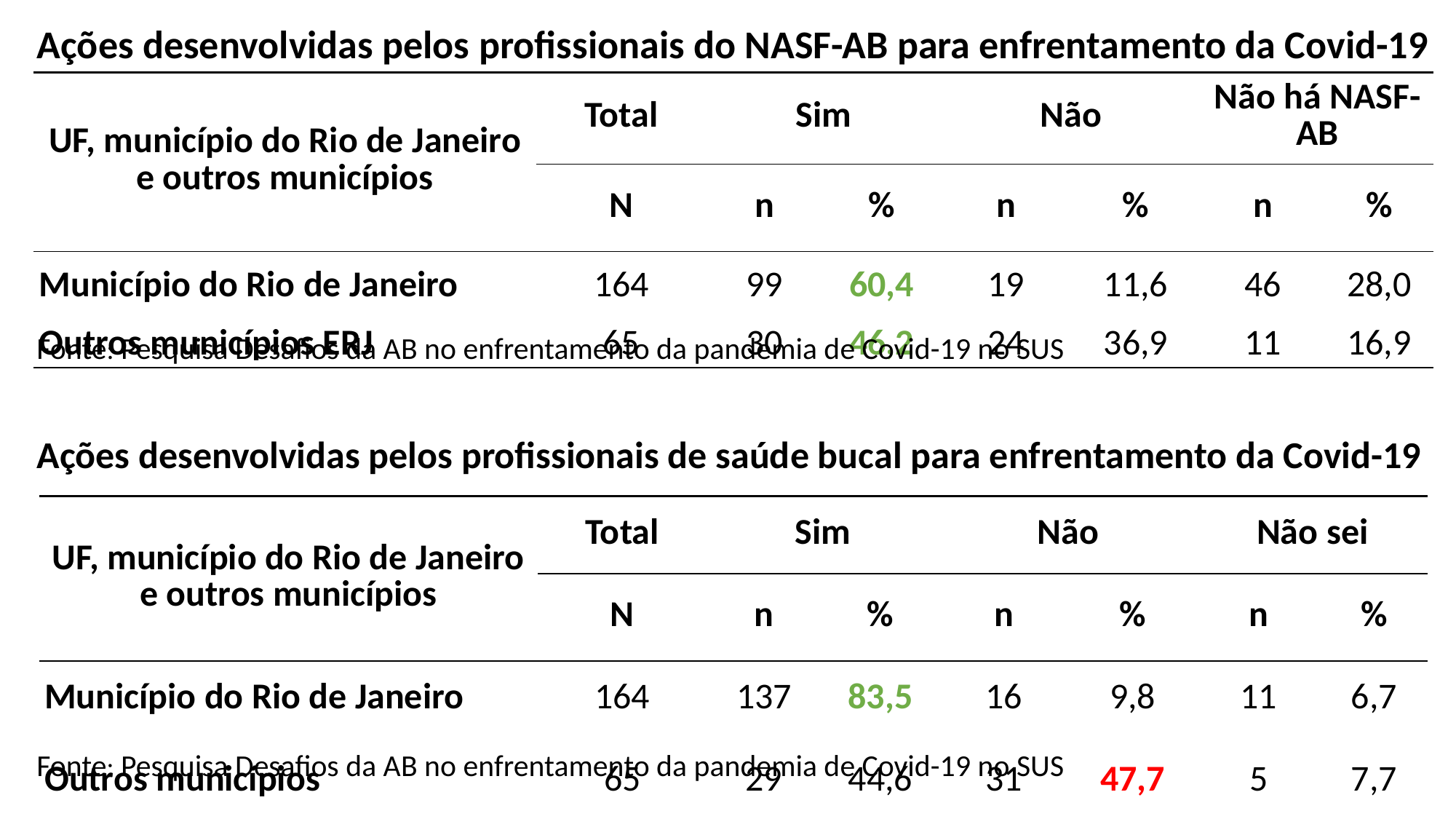

Ações desenvolvidas pelos profissionais do NASF-AB para enfrentamento da Covid-19
| UF, município do Rio de Janeiro e outros municípios | Total | Sim |  | Não |  | Não há NASF-AB |  |
| --- | --- | --- | --- | --- | --- | --- | --- |
|  | N | n | % | n | % | n | % |
| Município do Rio de Janeiro | 164 | 99 | 60,4 | 19 | 11,6 | 46 | 28,0 |
| Outros municípios ERJ | 65 | 30 | 46,2 | 24 | 36,9 | 11 | 16,9 |
Fonte: Pesquisa Desafios da AB no enfrentamento da pandemia de Covid-19 no SUS
Ações desenvolvidas pelos profissionais de saúde bucal para enfrentamento da Covid-19

### Chart

| Category |
|---|
| UF, município do Rio de Janeiro e outros municípios | Total | Sim |  | Não |  | Não sei |  |
| --- | --- | --- | --- | --- | --- | --- | --- |
|  | N | n | % | n | % | n | % |
| Município do Rio de Janeiro | 164 | 137 | 83,5 | 16 | 9,8 | 11 | 6,7 |
| Outros municípios | 65 | 29 | 44,6 | 31 | 47,7 | 5 | 7,7 |
Fonte: Pesquisa Desafios da AB no enfrentamento da pandemia de Covid-19 no SUS